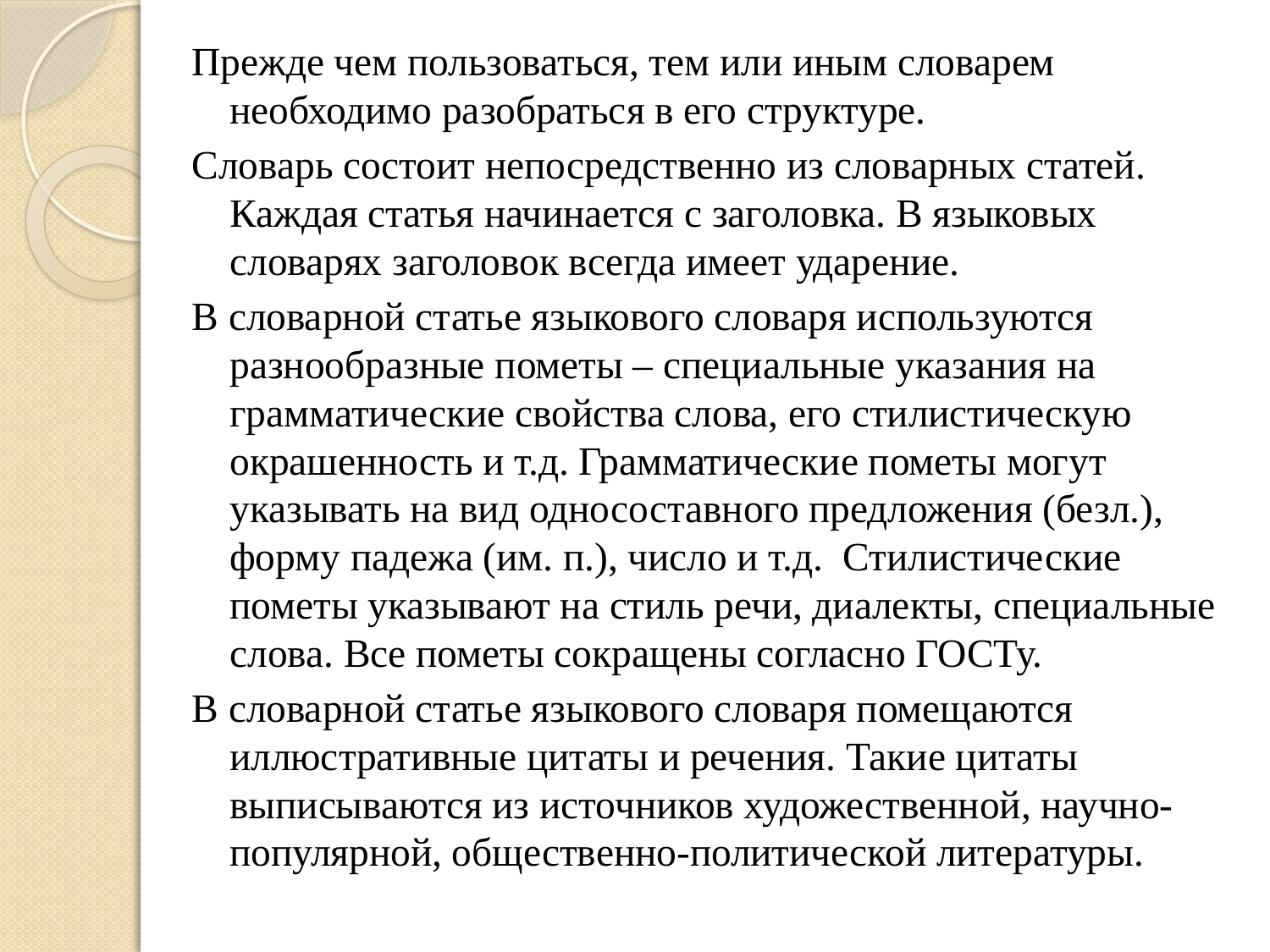

Прежде чем пользоваться, тем или иным словарем необходимо разобраться в его структуре.
Словарь состоит непосредственно из словарных статей. Каждая статья начинается с заголовка. В языковых словарях заголовок всегда имеет ударение.
В словарной статье языкового словаря используются разнообразные пометы – специальные указания на грамматические свойства слова, его стилистическую окрашенность и т.д. Грамматические пометы могут указывать на вид односоставного предложения (безл.), форму падежа (им. п.), число и т.д.  Стилистические пометы указывают на стиль речи, диалекты, специальные слова. Все пометы сокращены согласно ГОСТу.
В словарной статье языкового словаря помещаются иллюстративные цитаты и речения. Такие цитаты выписываются из источников художественной, научно-популярной, общественно-политической литературы.

#